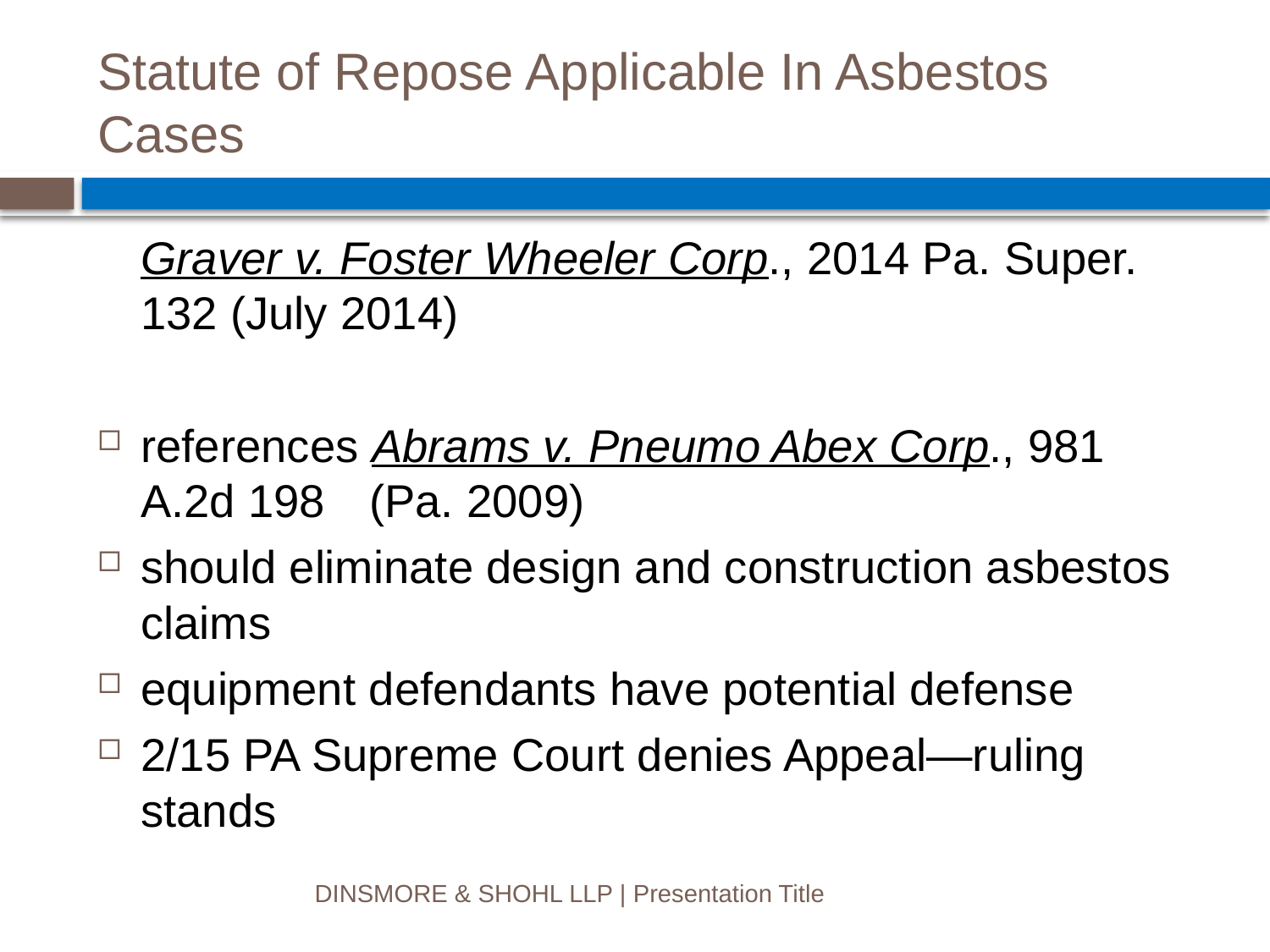

# Statute of Repose Applicable In Asbestos Cases
	Graver v. Foster Wheeler Corp., 2014 Pa. Super. 132 (July 2014)

references Abrams v. Pneumo Abex Corp., 981 A.2d 198 	(Pa. 2009)
should eliminate design and construction asbestos claims
equipment defendants have potential defense
2/15 PA Supreme Court denies Appeal—ruling stands
DINSMORE & SHOHL LLP | Presentation Title